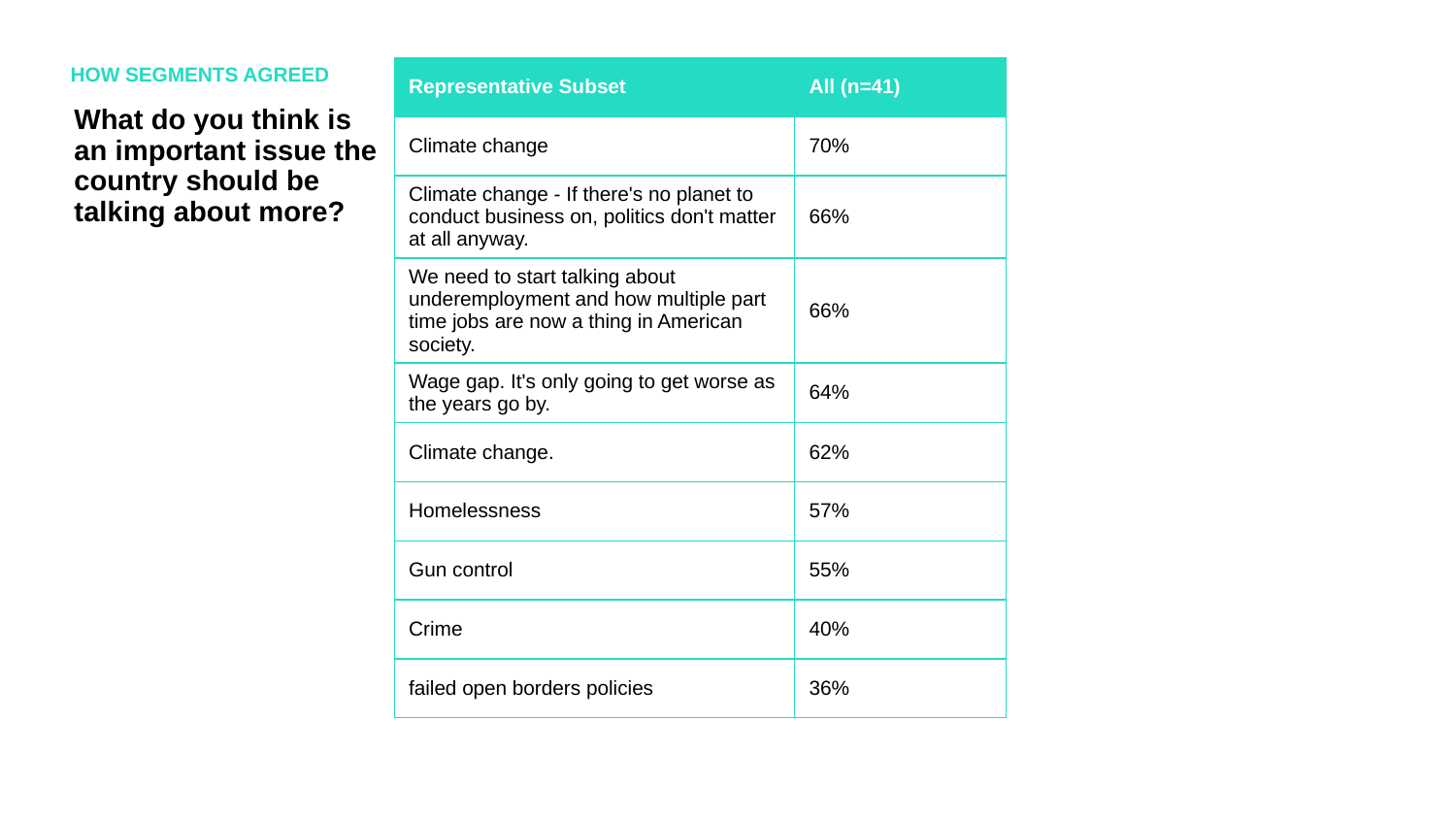

HOW SEGMENTS AGREED
| Representative Subset | All (n=41) |
| --- | --- |
| Climate change | 70% |
| Climate change - If there's no planet to conduct business on, politics don't matter at all anyway. | 66% |
| We need to start talking about underemployment and how multiple part time jobs are now a thing in American society. | 66% |
| Wage gap. It's only going to get worse as the years go by. | 64% |
| Climate change. | 62% |
| Homelessness | 57% |
| Gun control | 55% |
| Crime | 40% |
| failed open borders policies | 36% |
What do you think is an important issue the country should be talking about more?